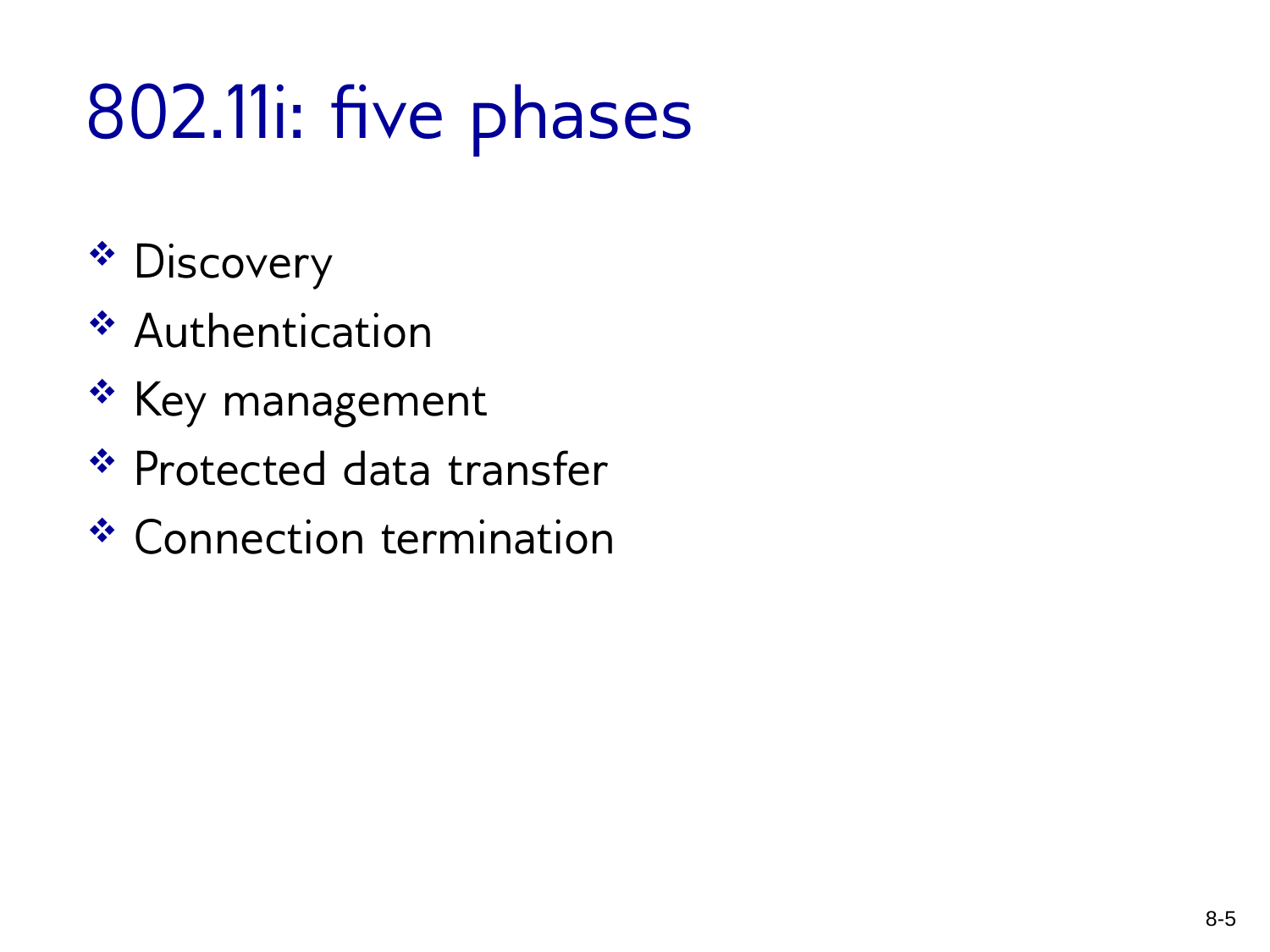

# 802.11i: five phases
Discovery
Authentication
Key management
Protected data transfer
Connection termination